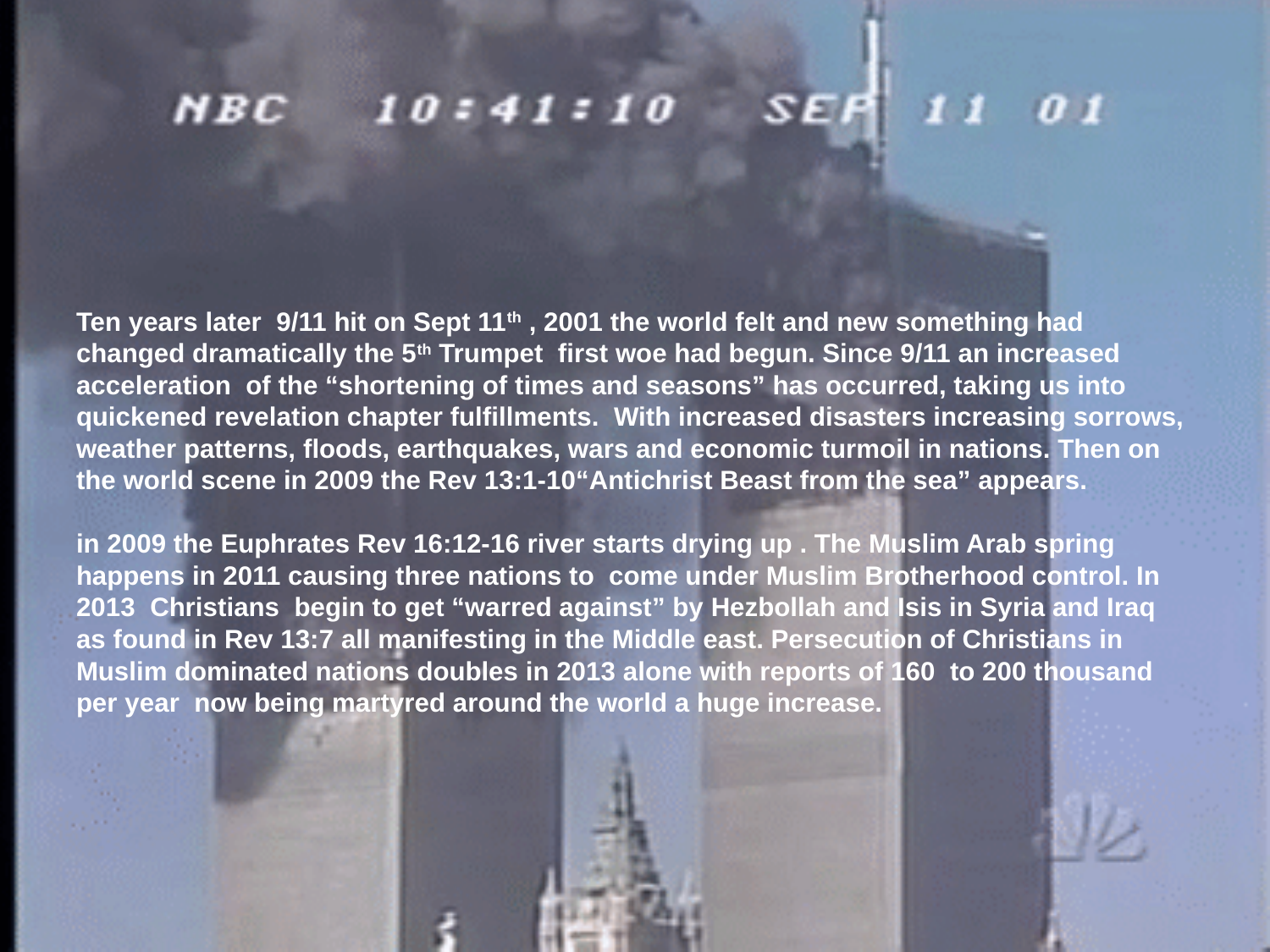

# Ten years later  9/11 hit on Sept 11th , 2001 the world felt and new something had changed dramatically the 5th Trumpet  first woe had begun. Since 9/11 an increased  acceleration  of the “shortening of times and seasons” has occurred, taking us into quickened revelation chapter fulfillments.  With increased disasters increasing sorrows, weather patterns, floods, earthquakes, wars and economic turmoil in nations. Then on the world scene in 2009 the Rev 13:1-10“Antichrist Beast from the sea” appears. in 2009 the Euphrates Rev 16:12-16 river starts drying up . The Muslim Arab spring happens in 2011 causing three nations to  come under Muslim Brotherhood control. In 2013  Christians  begin to get “warred against” by Hezbollah and Isis in Syria and Iraq as found in Rev 13:7 all manifesting in the Middle east. Persecution of Christians in Muslim dominated nations doubles in 2013 alone with reports of 160  to 200 thousand per year  now being martyred around the world a huge increase.